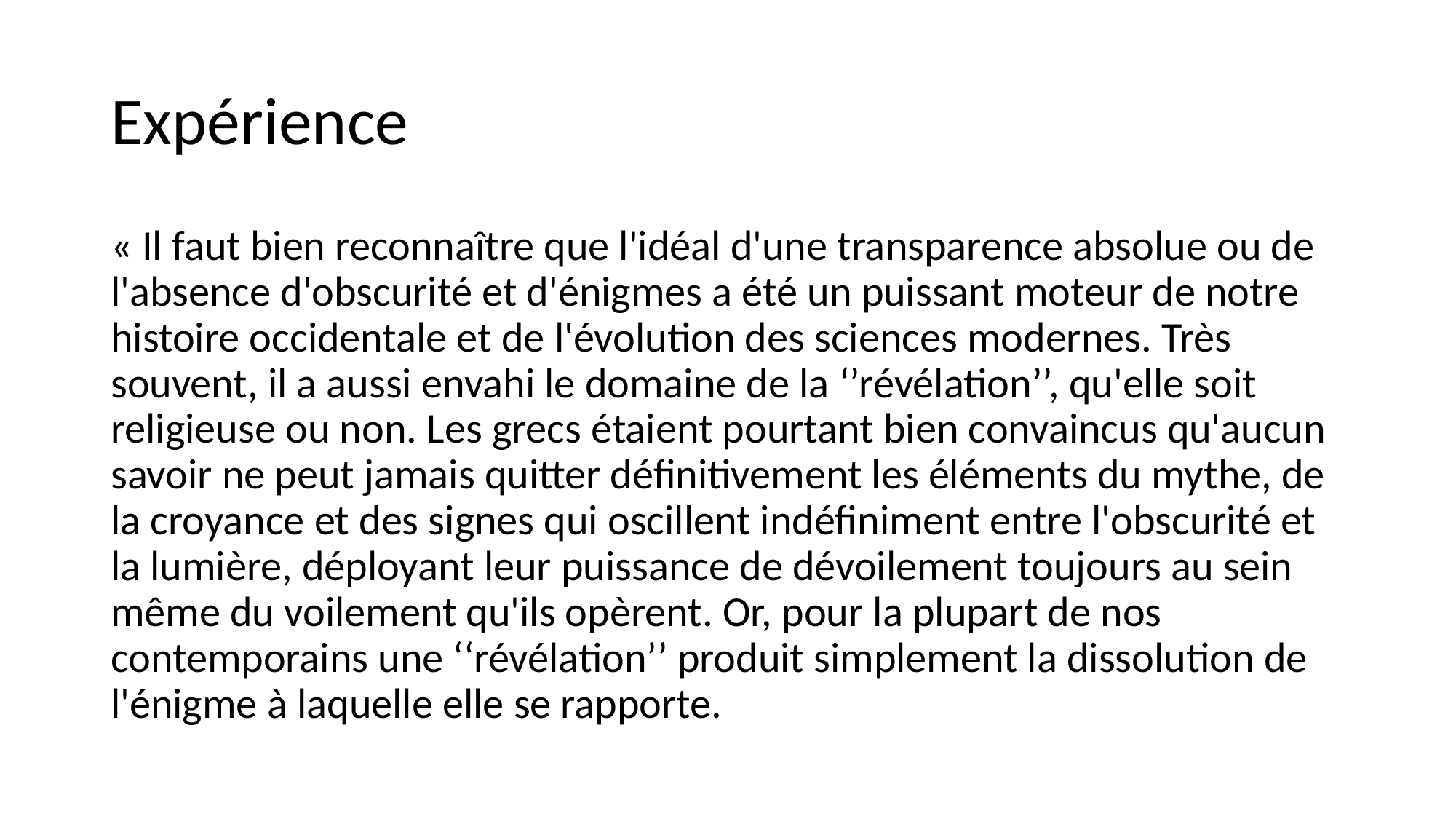

# Expérience
« Il faut bien reconnaître que l'idéal d'une transparence absolue ou de l'absence d'obscurité et d'énigmes a été un puissant moteur de notre histoire occidentale et de l'évolution des sciences modernes. Très souvent, il a aussi envahi le domaine de la ‘’révélation’’, qu'elle soit religieuse ou non. Les grecs étaient pourtant bien convaincus qu'aucun savoir ne peut jamais quitter définitivement les éléments du mythe, de la croyance et des signes qui oscillent indéfiniment entre l'obscurité et la lumière, déployant leur puissance de dévoilement toujours au sein même du voilement qu'ils opèrent. Or, pour la plupart de nos contemporains une ‘‘révélation’’ produit simplement la dissolution de l'énigme à laquelle elle se rapporte.